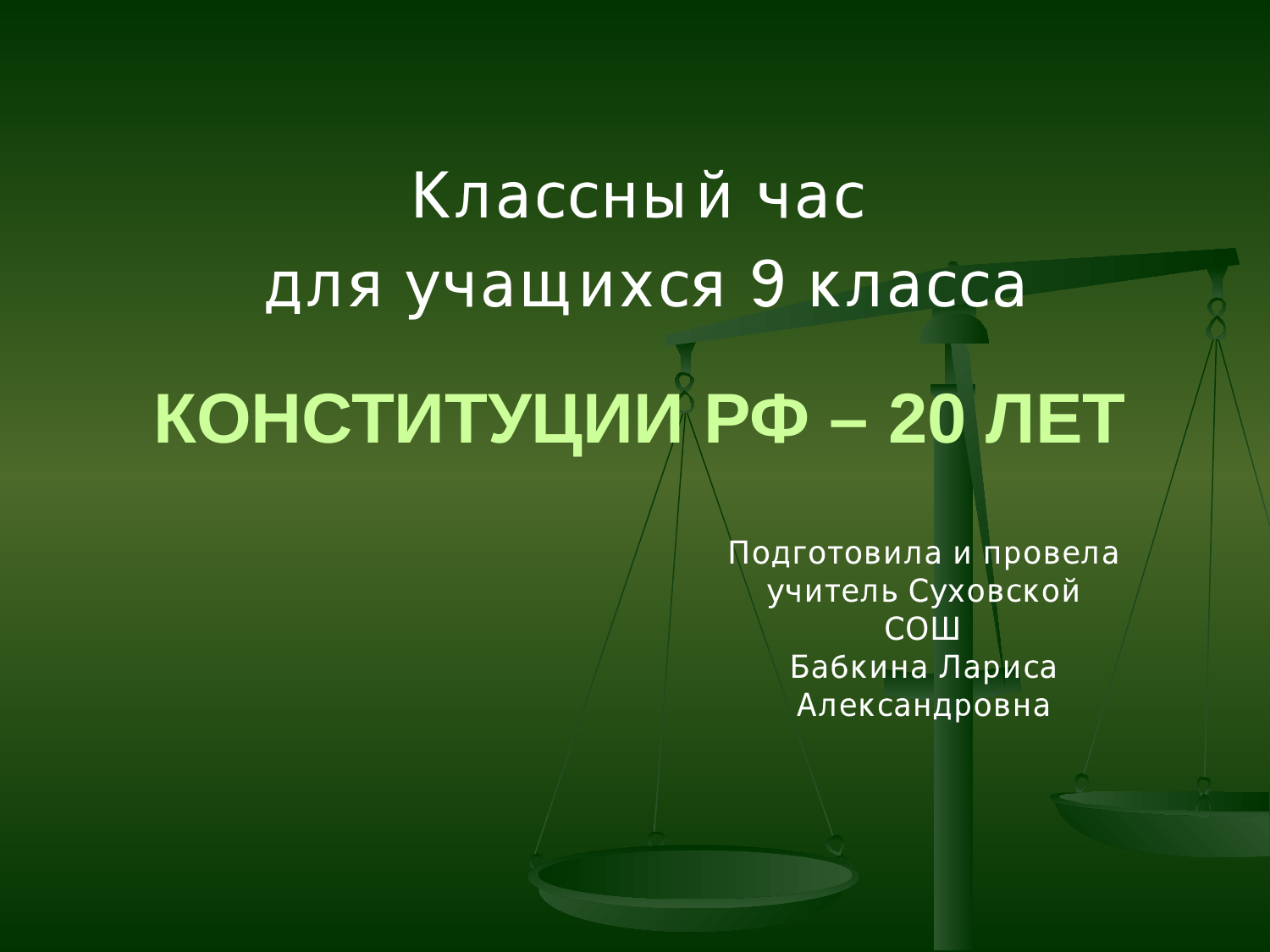

Классный час
 для учащихся 9 класса
# Конституции РФ – 20 лет
Подготовила и провела учитель Суховской СОШ
Бабкина Лариса Александровна